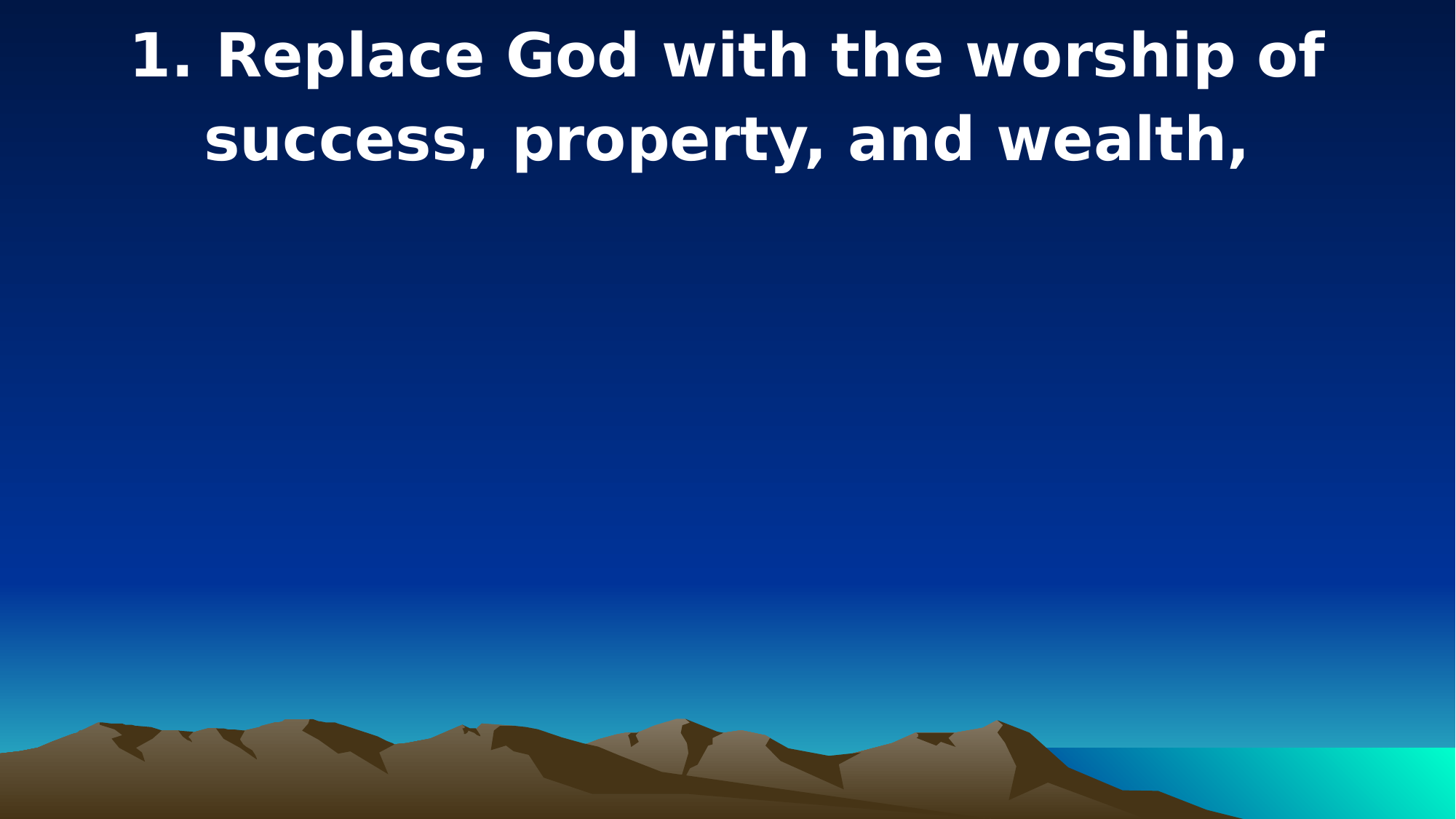

1. Replace God with the worship of success, property, and wealth,